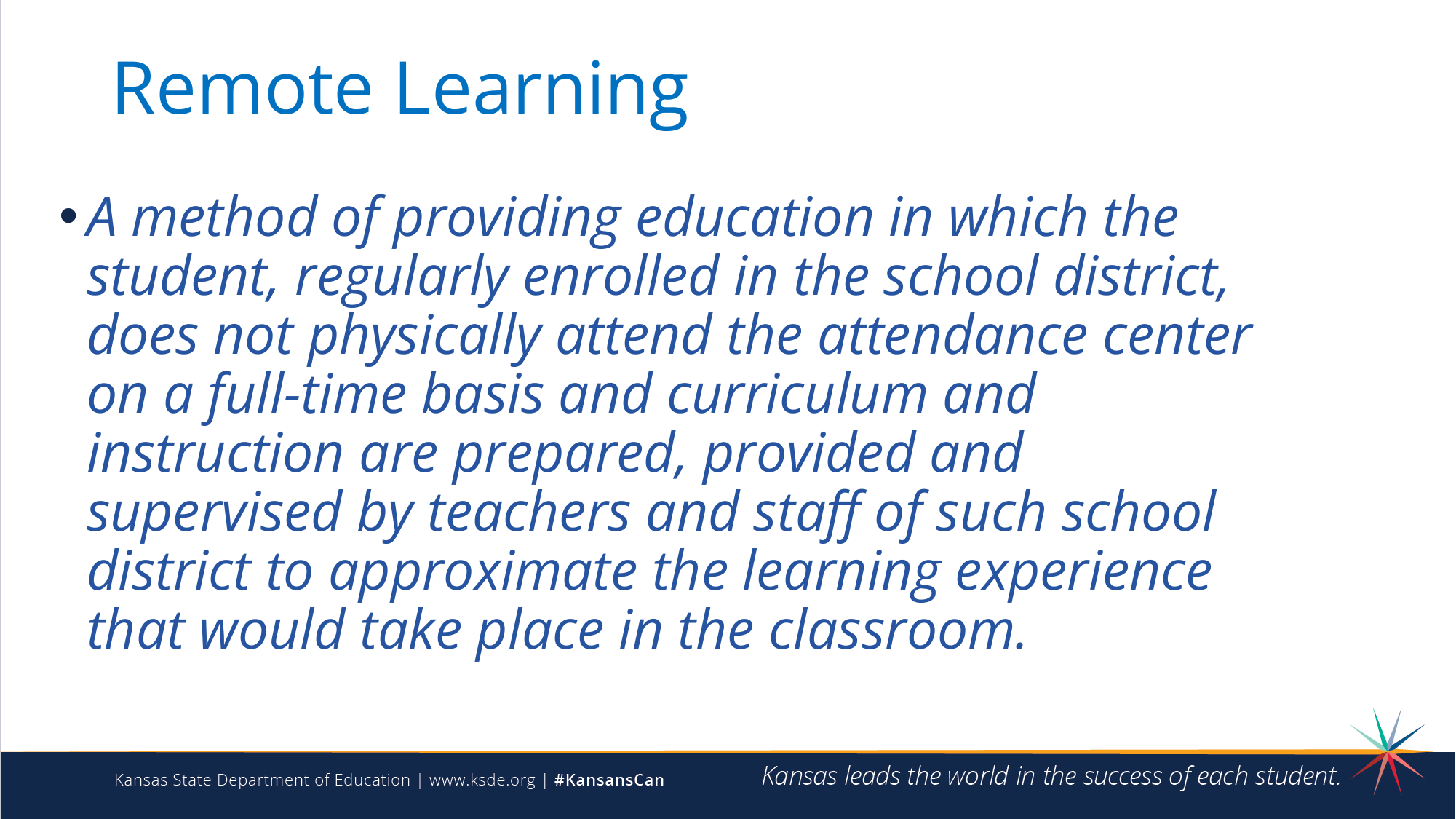

# Remote Learning
A method of providing education in which the student, regularly enrolled in the school district, does not physically attend the attendance center on a full-time basis and curriculum and instruction are prepared, provided and supervised by teachers and staff of such school district to approximate the learning experience that would take place in the classroom.